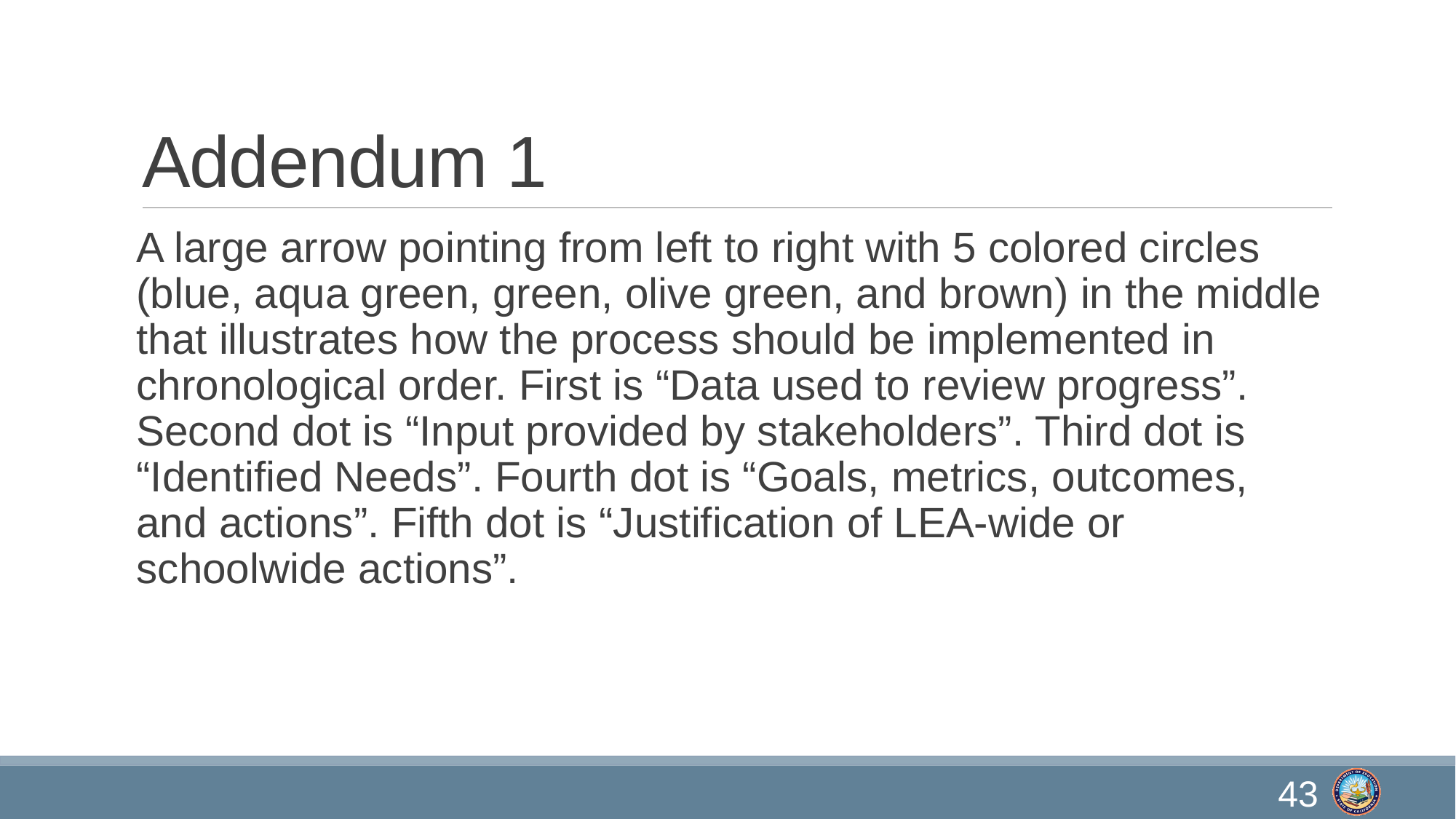

# Addendum 1
A large arrow pointing from left to right with 5 colored circles (blue, aqua green, green, olive green, and brown) in the middle that illustrates how the process should be implemented in chronological order. First is “Data used to review progress”. Second dot is “Input provided by stakeholders”. Third dot is “Identified Needs”. Fourth dot is “Goals, metrics, outcomes, and actions”. Fifth dot is “Justification of LEA-wide or schoolwide actions”.

43